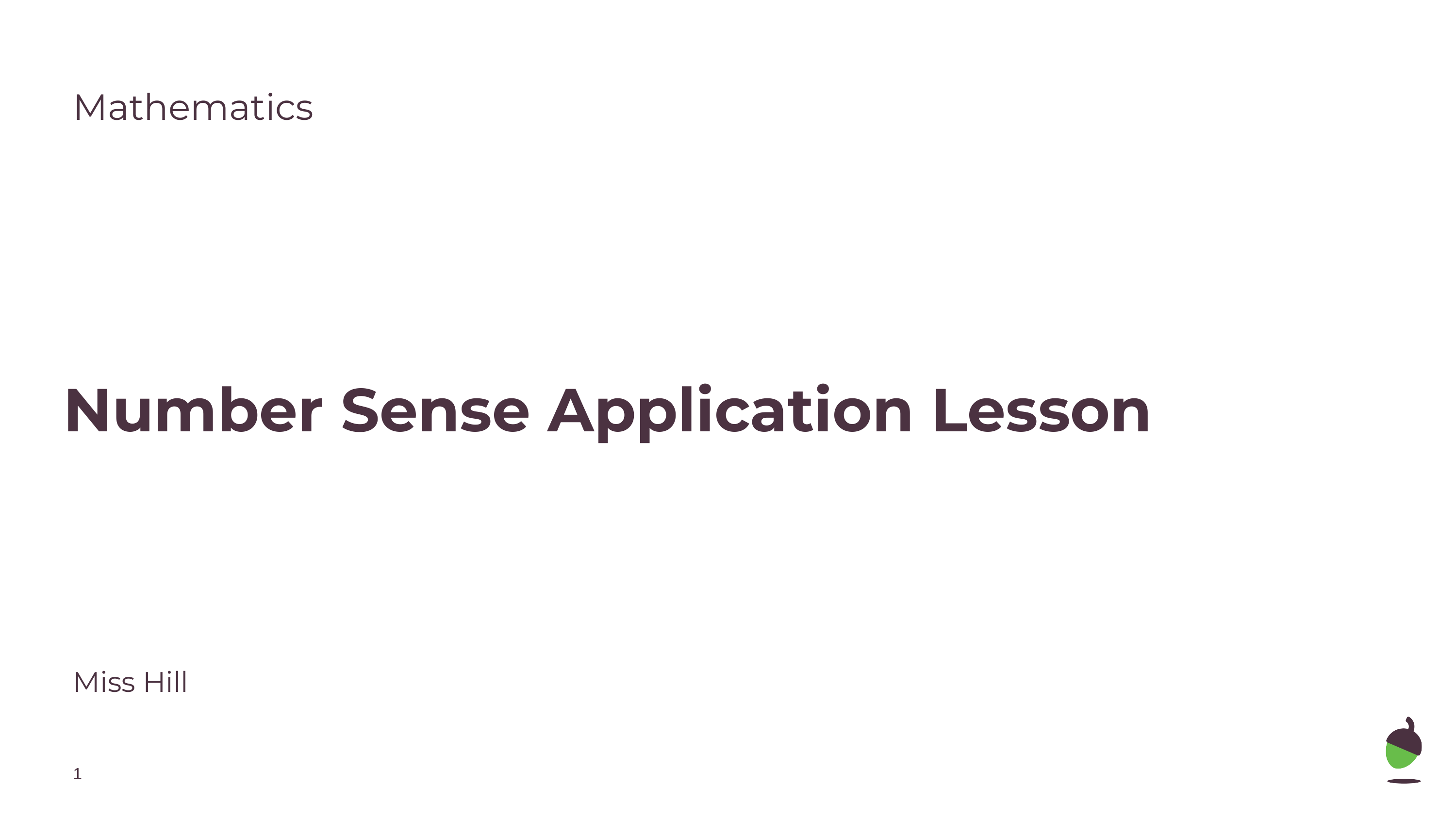

Mathematics
Number Sense Application Lesson
Miss Hill
1